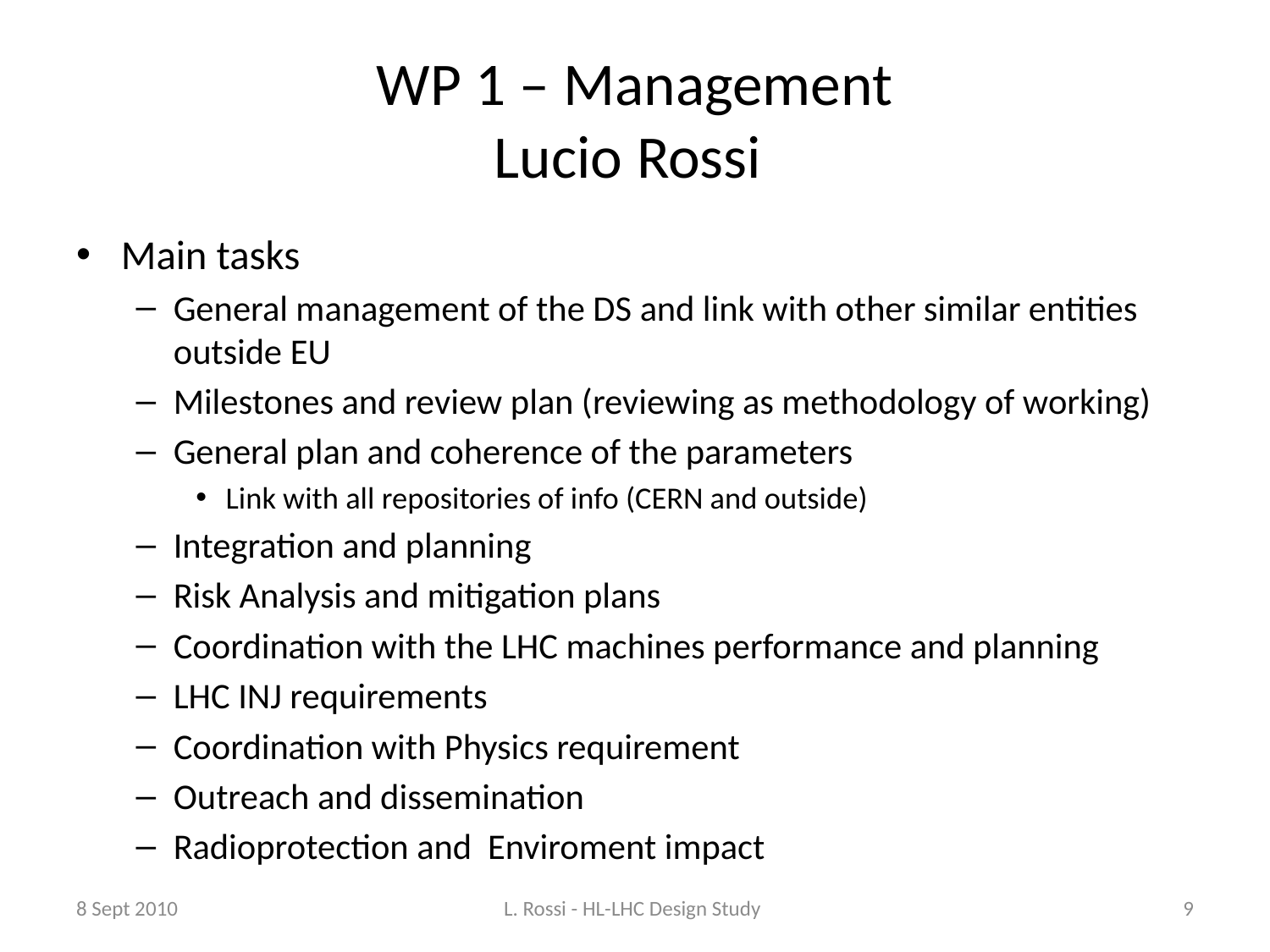

# WP 1 – Management Lucio Rossi
Main tasks
General management of the DS and link with other similar entities outside EU
Milestones and review plan (reviewing as methodology of working)
General plan and coherence of the parameters
Link with all repositories of info (CERN and outside)
Integration and planning
Risk Analysis and mitigation plans
Coordination with the LHC machines performance and planning
LHC INJ requirements
Coordination with Physics requirement
Outreach and dissemination
Radioprotection and  Enviroment impact
8 Sept 2010
L. Rossi - HL-LHC Design Study
9